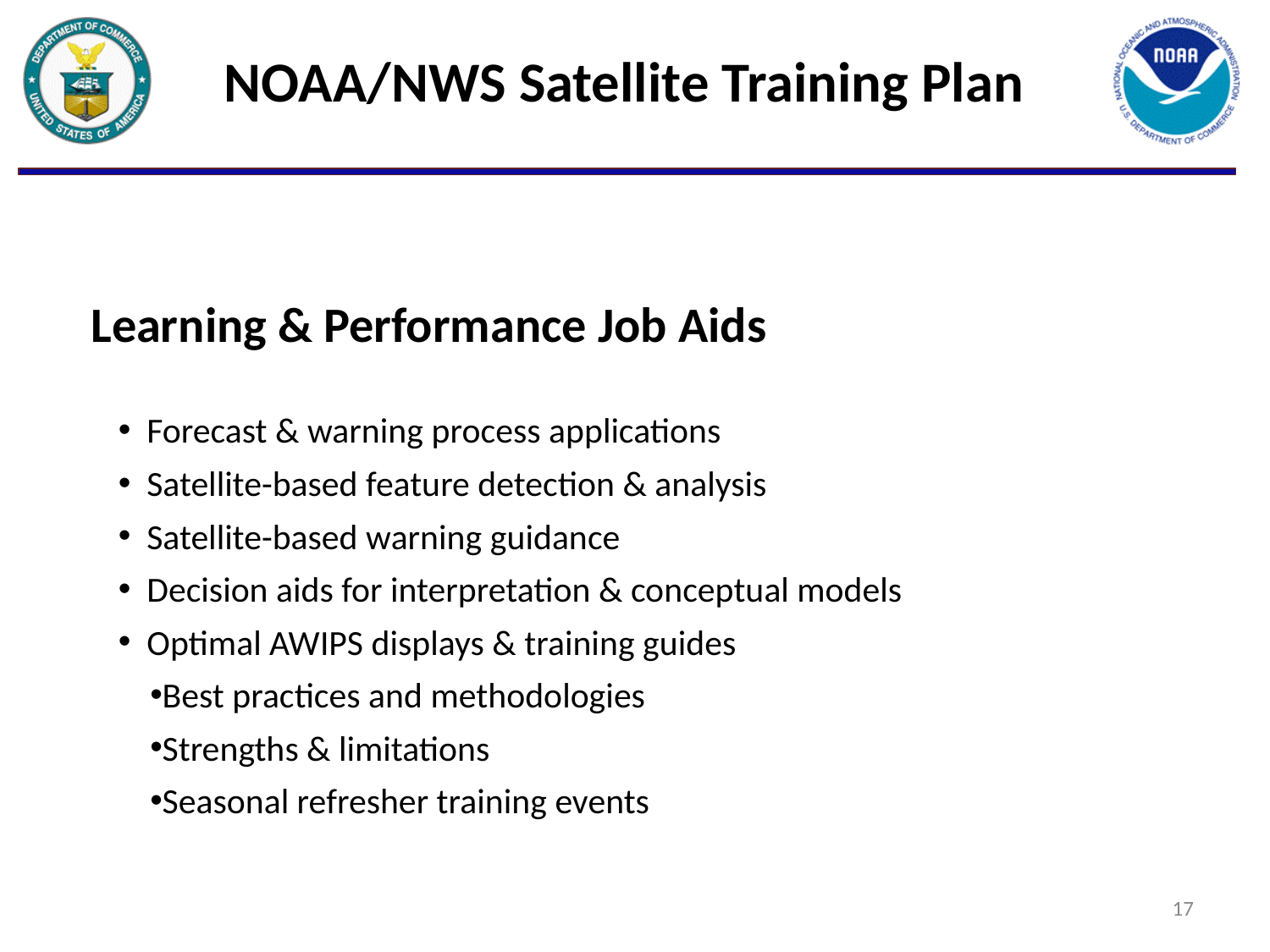

# NOAA/NWS Satellite Training Plan
Learning & Performance Job Aids
  Forecast & warning process applications
  Satellite-based feature detection & analysis
  Satellite-based warning guidance
  Decision aids for interpretation & conceptual models
  Optimal AWIPS displays & training guides
Best practices and methodologies
Strengths & limitations
Seasonal refresher training events
17